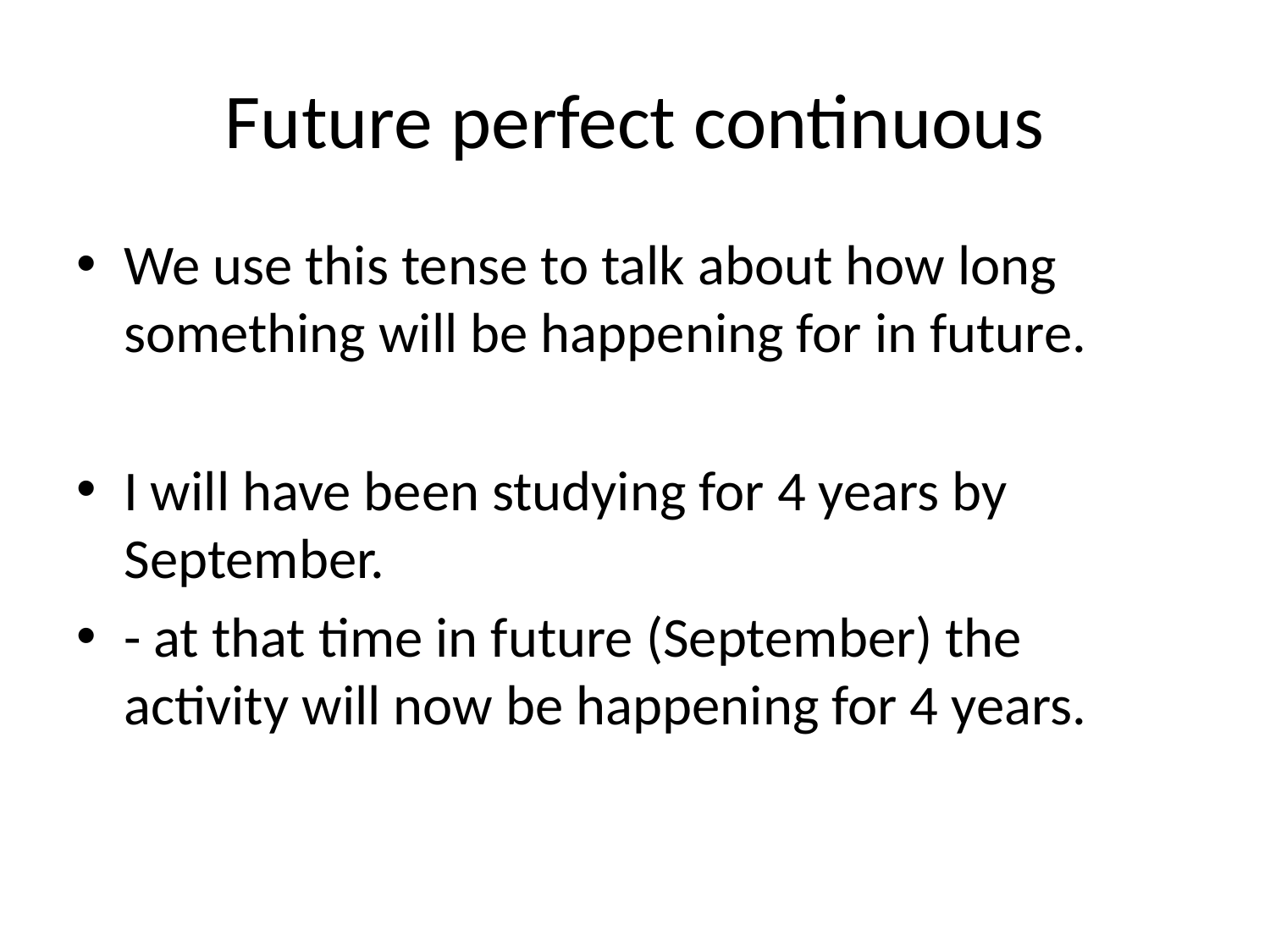

# Future perfect continuous
We use this tense to talk about how long something will be happening for in future.

I will have been studying for 4 years by September.
- at that time in future (September) the activity will now be happening for 4 years.